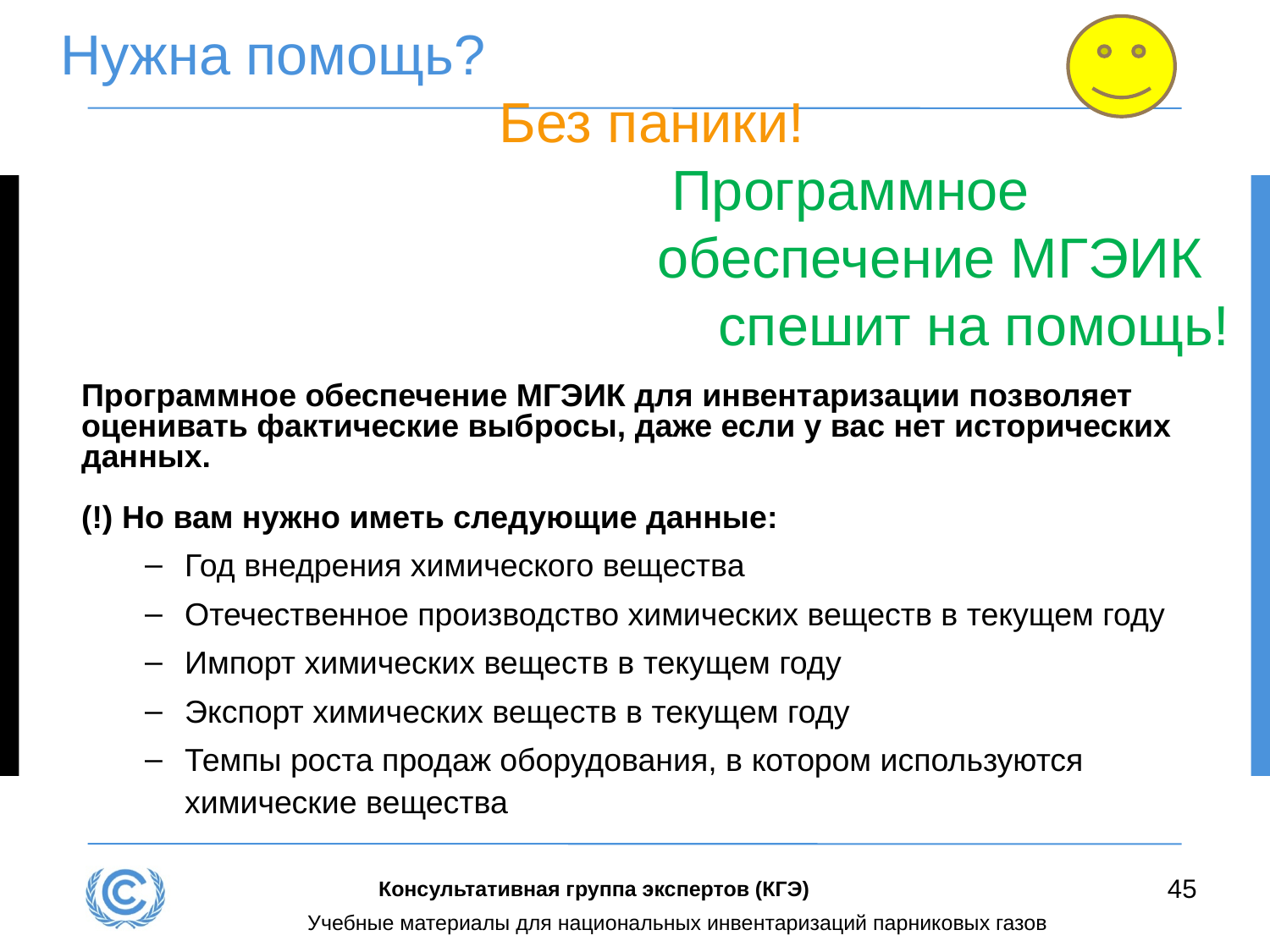

# Нужна помощь? Без паники! Программное 			                              обеспечение МГЭИК спешит на помощь!

Программное обеспечение МГЭИК для инвентаризации позволяет оценивать фактические выбросы, даже если у вас нет исторических данных.

(!) Но вам нужно иметь следующие данные:
Год внедрения химического вещества
Отечественное производство химических веществ в текущем году
Импорт химических веществ в текущем году
Экспорт химических веществ в текущем году
Темпы роста продаж оборудования, в котором используются химические вещества
45
Консультативная группа экспертов (КГЭ)
Учебные материалы для национальных инвентаризаций парниковых газов